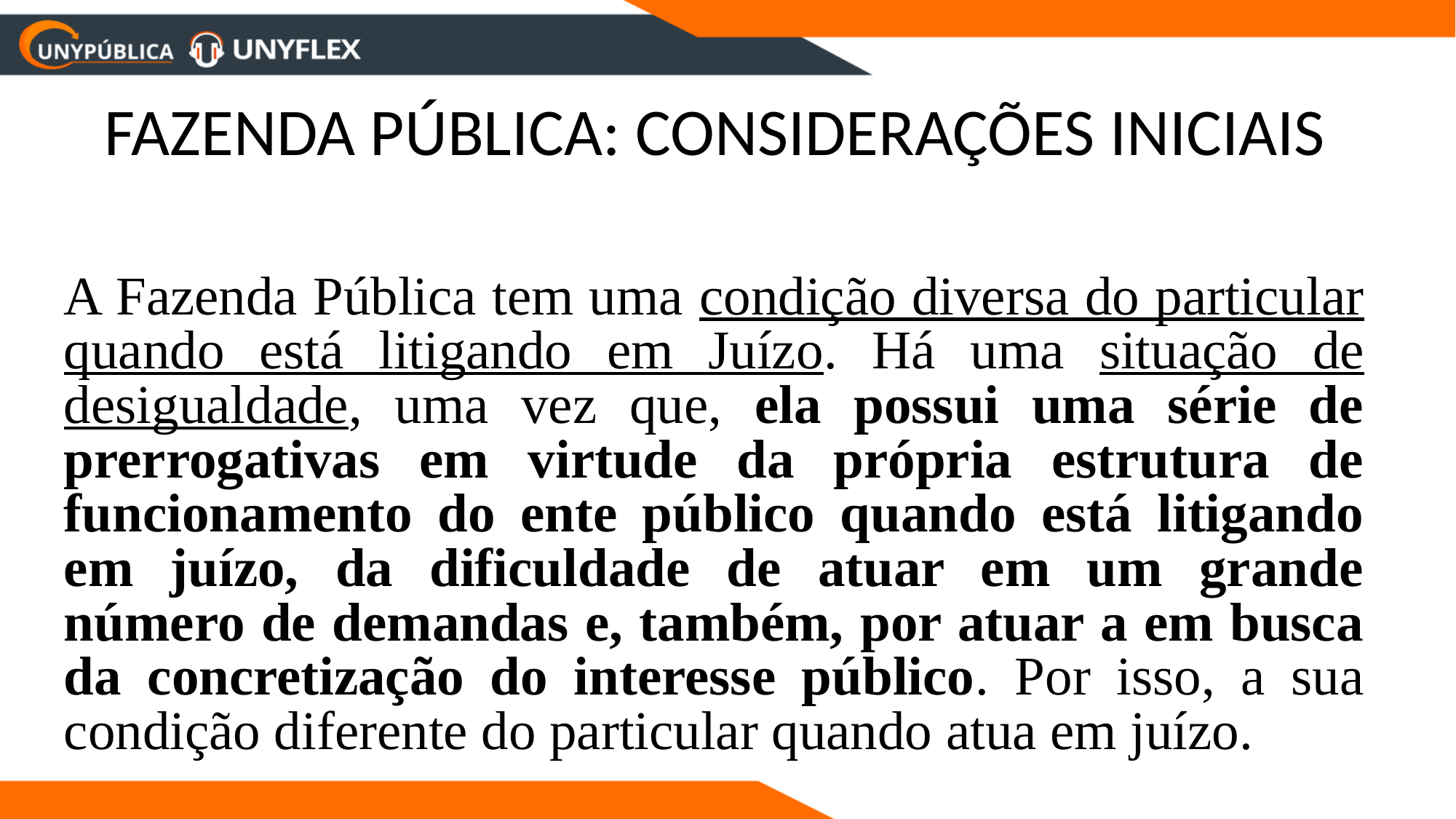

FAZENDA PÚBLICA: CONSIDERAÇÕES INICIAIS

A Fazenda Pública tem uma condição diversa do particular quando está litigando em Juízo. Há uma situação de desigualdade, uma vez que, ela possui uma série de prerrogativas em virtude da própria estrutura de funcionamento do ente público quando está litigando em juízo, da dificuldade de atuar em um grande número de demandas e, também, por atuar a em busca da concretização do interesse público. Por isso, a sua condição diferente do particular quando atua em juízo.